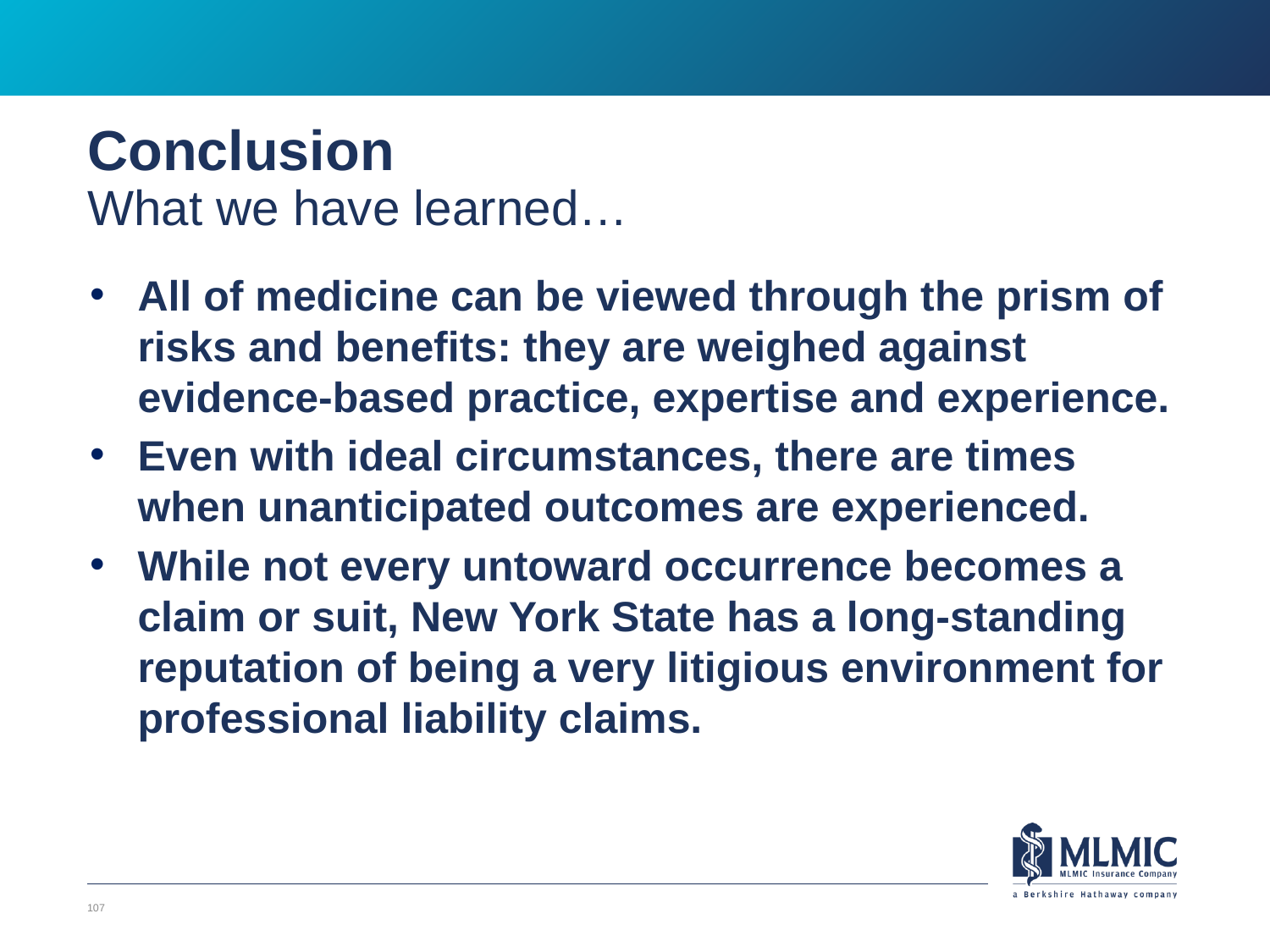

# Conclusion What we have learned…
All of medicine can be viewed through the prism of risks and benefits: they are weighed against evidence-based practice, expertise and experience.
Even with ideal circumstances, there are times when unanticipated outcomes are experienced.
While not every untoward occurrence becomes a claim or suit, New York State has a long-standing reputation of being a very litigious environment for professional liability claims.
107